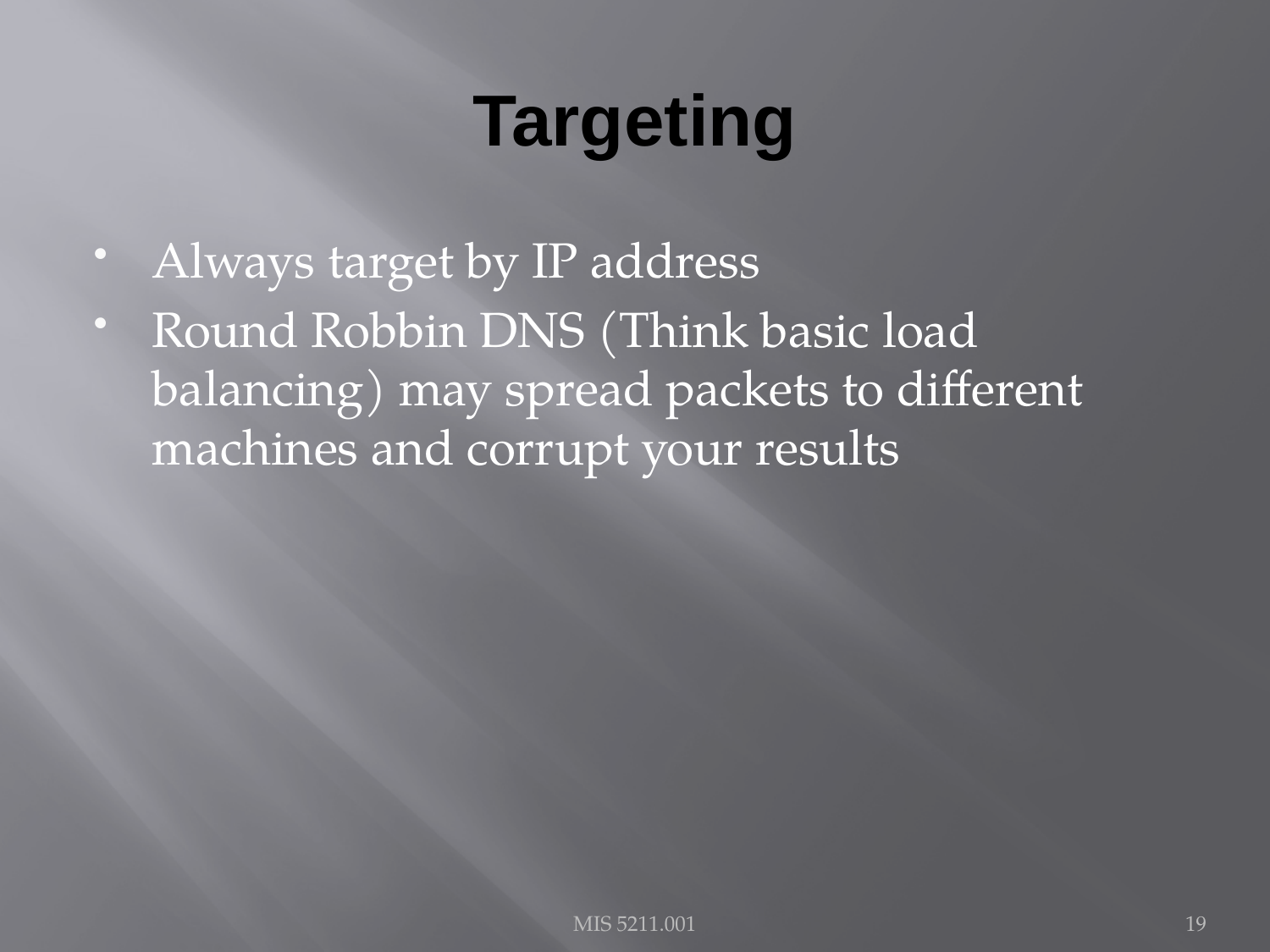

# Targeting
Always target by IP address
Round Robbin DNS (Think basic load balancing) may spread packets to different machines and corrupt your results
MIS 5211.001
19